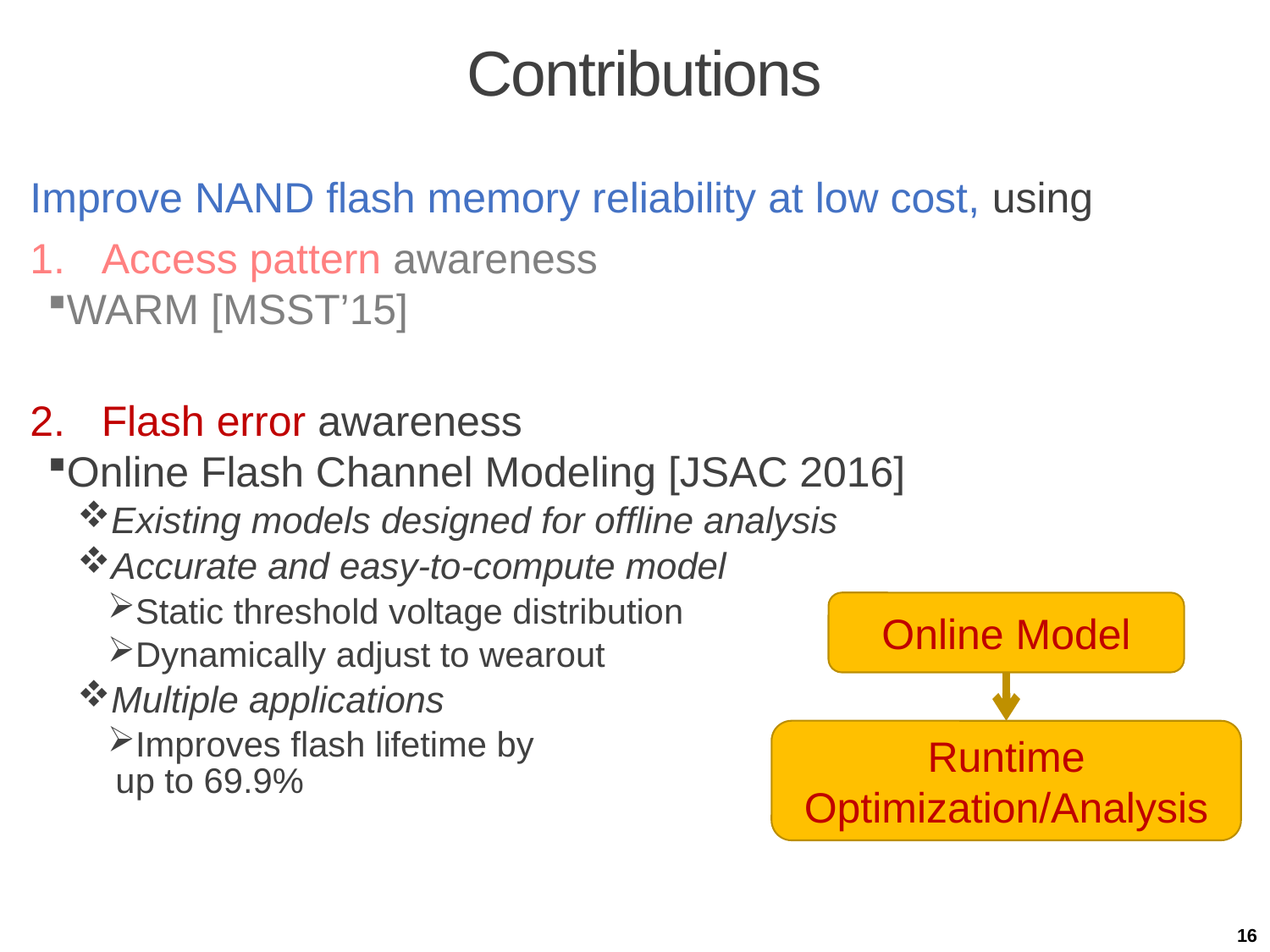

# Contributions
Improve NAND flash memory reliability at low cost, using
Access pattern awareness
WARM [MSST’15]

Flash error awareness
Online Flash Channel Modeling [JSAC 2016]
Existing models designed for offline analysis
Accurate and easy-to-compute model
Static threshold voltage distribution
Dynamically adjust to wearout
Multiple applications
Improves flash lifetime by
up to 69.9%
Online Model
Runtime Optimization/Analysis
16